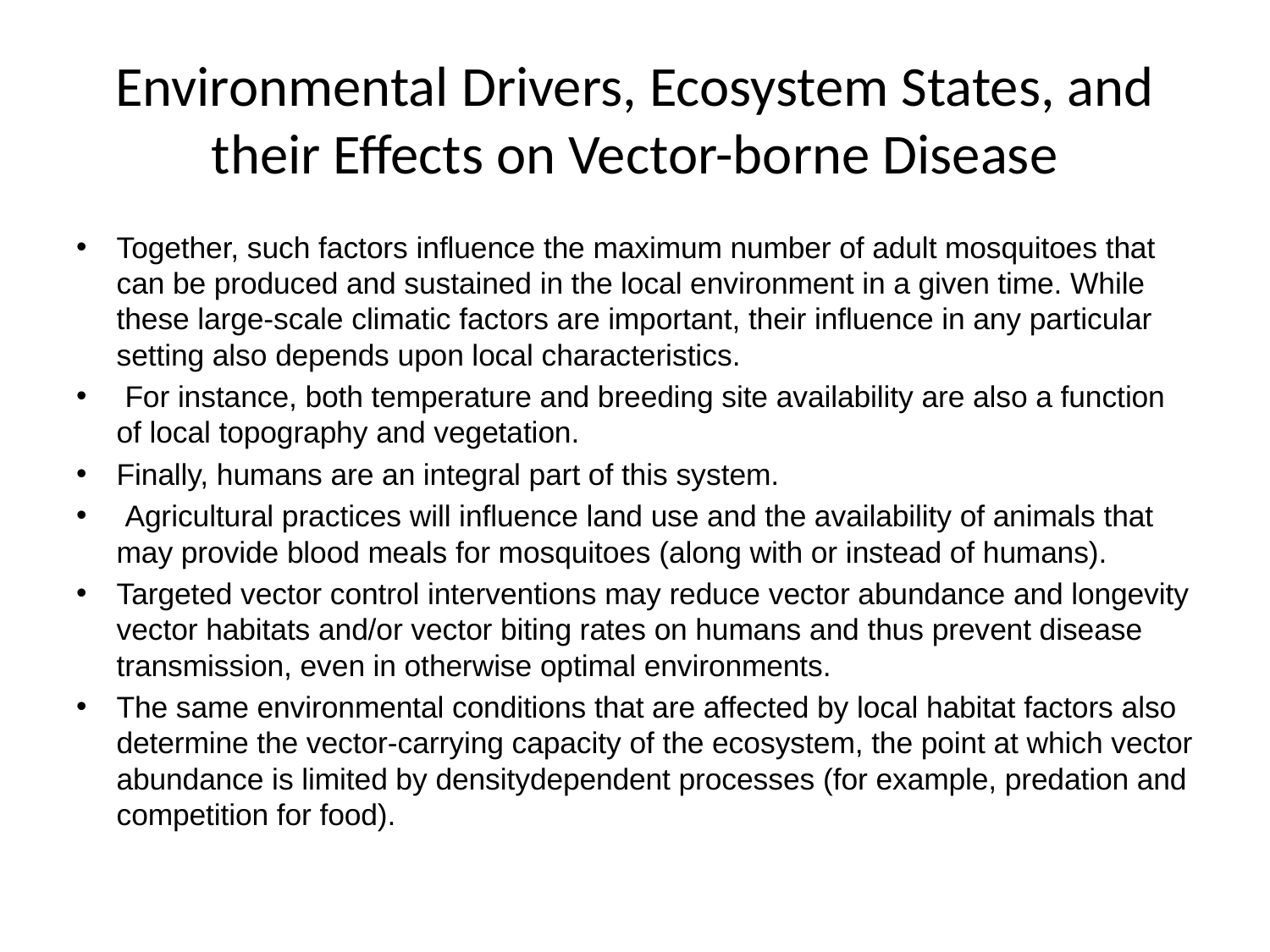

# Environmental Drivers, Ecosystem States, and their Effects on Vector-borne Disease
Together, such factors influence the maximum number of adult mosquitoes that can be produced and sustained in the local environment in a given time. While these large-scale climatic factors are important, their influence in any particular setting also depends upon local characteristics.
 For instance, both temperature and breeding site availability are also a function of local topography and vegetation.
Finally, humans are an integral part of this system.
 Agricultural practices will influence land use and the availability of animals that may provide blood meals for mosquitoes (along with or instead of humans).
Targeted vector control interventions may reduce vector abundance and longevity vector habitats and/or vector biting rates on humans and thus prevent disease transmission, even in otherwise optimal environments.
The same environmental conditions that are affected by local habitat factors also determine the vector-carrying capacity of the ecosystem, the point at which vector abundance is limited by densitydependent processes (for example, predation and competition for food).